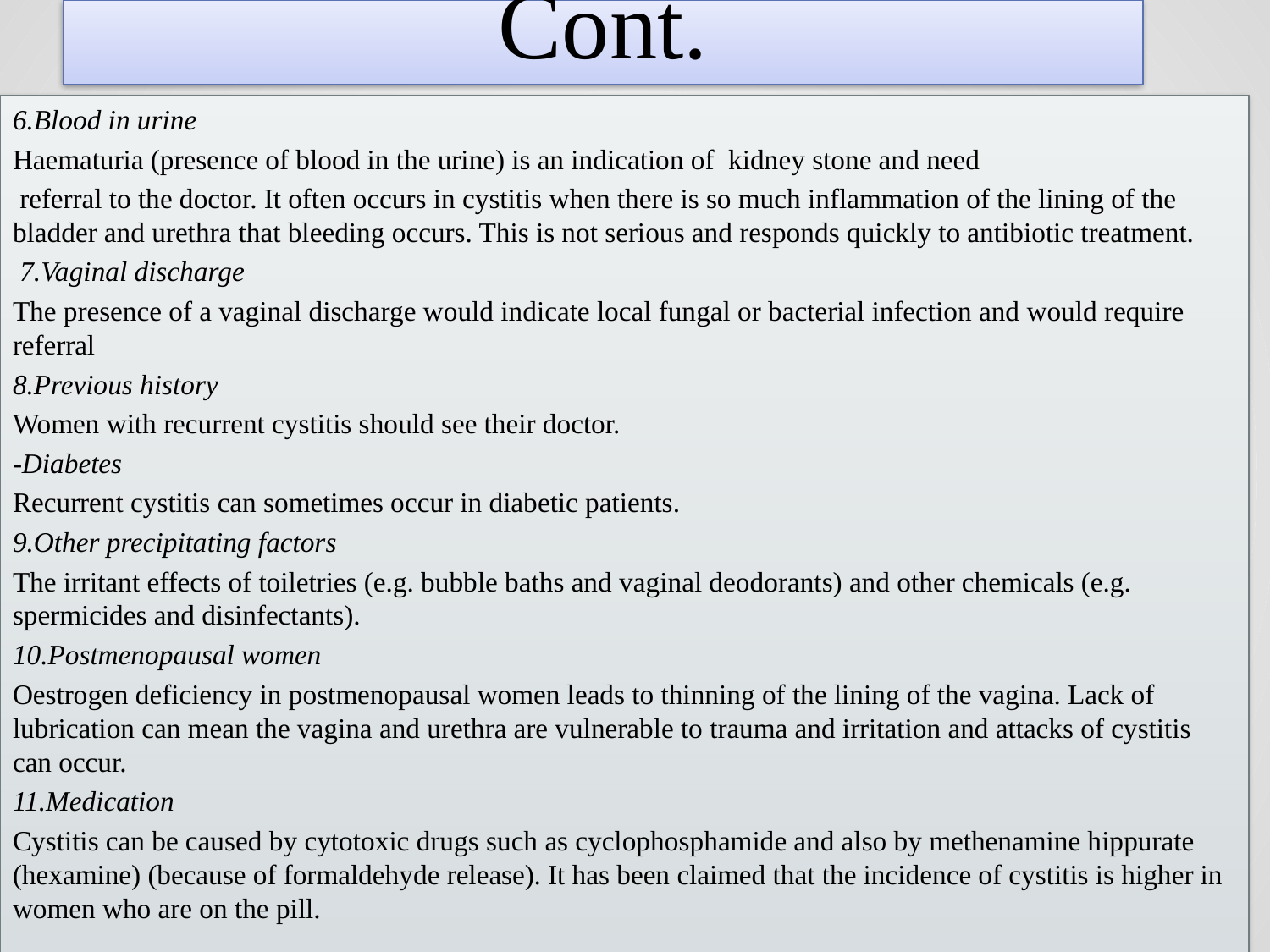

# Cont.
6.Blood in urine
Haematuria (presence of blood in the urine) is an indication of  kidney stone and need
 referral to the doctor. It often occurs in cystitis when there is so much inflammation of the lining of the bladder and urethra that bleeding occurs. This is not serious and responds quickly to antibiotic treatment.
 7.Vaginal discharge
The presence of a vaginal discharge would indicate local fungal or bacterial infection and would require referral
8.Previous history
Women with recurrent cystitis should see their doctor.
-Diabetes
Recurrent cystitis can sometimes occur in diabetic patients.
9.Other precipitating factors
The irritant effects of toiletries (e.g. bubble baths and vaginal deodorants) and other chemicals (e.g. spermicides and disinfectants).
10.Postmenopausal women
Oestrogen deficiency in postmenopausal women leads to thinning of the lining of the vagina. Lack of lubrication can mean the vagina and urethra are vulnerable to trauma and irritation and attacks of cystitis can occur.
11.Medication
Cystitis can be caused by cytotoxic drugs such as cyclophosphamide and also by methenamine hippurate (hexamine) (because of formaldehyde release). It has been claimed that the incidence of cystitis is higher in women who are on the pill.